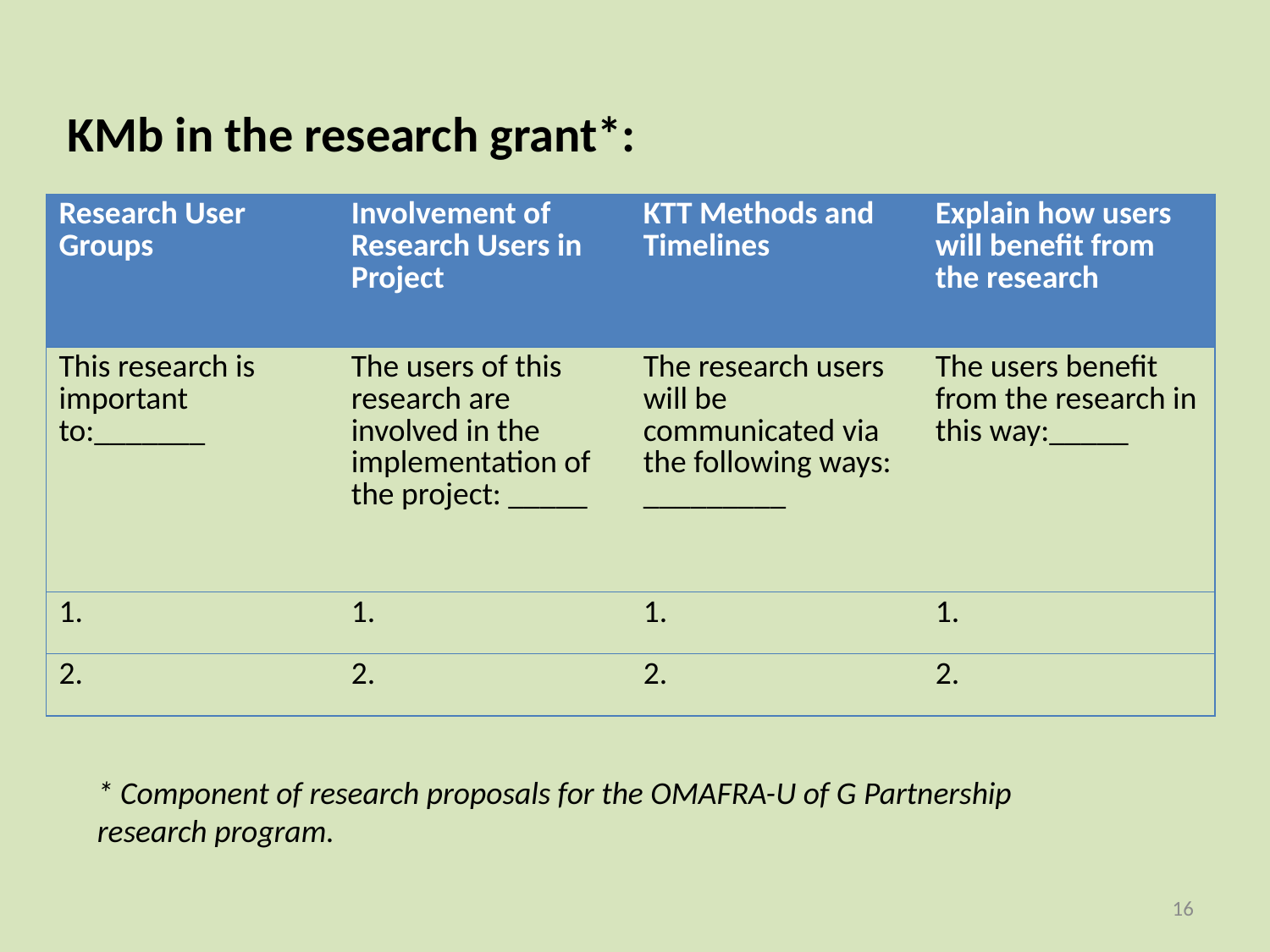

KMb in the research grant*:
| Research User Groups | Involvement of Research Users in Project | KTT Methods and Timelines | Explain how users will benefit from the research |
| --- | --- | --- | --- |
| This research is important to:\_\_\_\_\_\_\_ | The users of this research are involved in the implementation of the project: \_\_\_\_\_ | The research users will be communicated via the following ways: \_\_\_\_\_\_\_\_\_ | The users benefit from the research in this way:\_\_\_\_\_ |
| 1. | 1. | 1. | 1. |
| 2. | 2. | 2. | 2. |
* Component of research proposals for the OMAFRA-U of G Partnership research program.
16